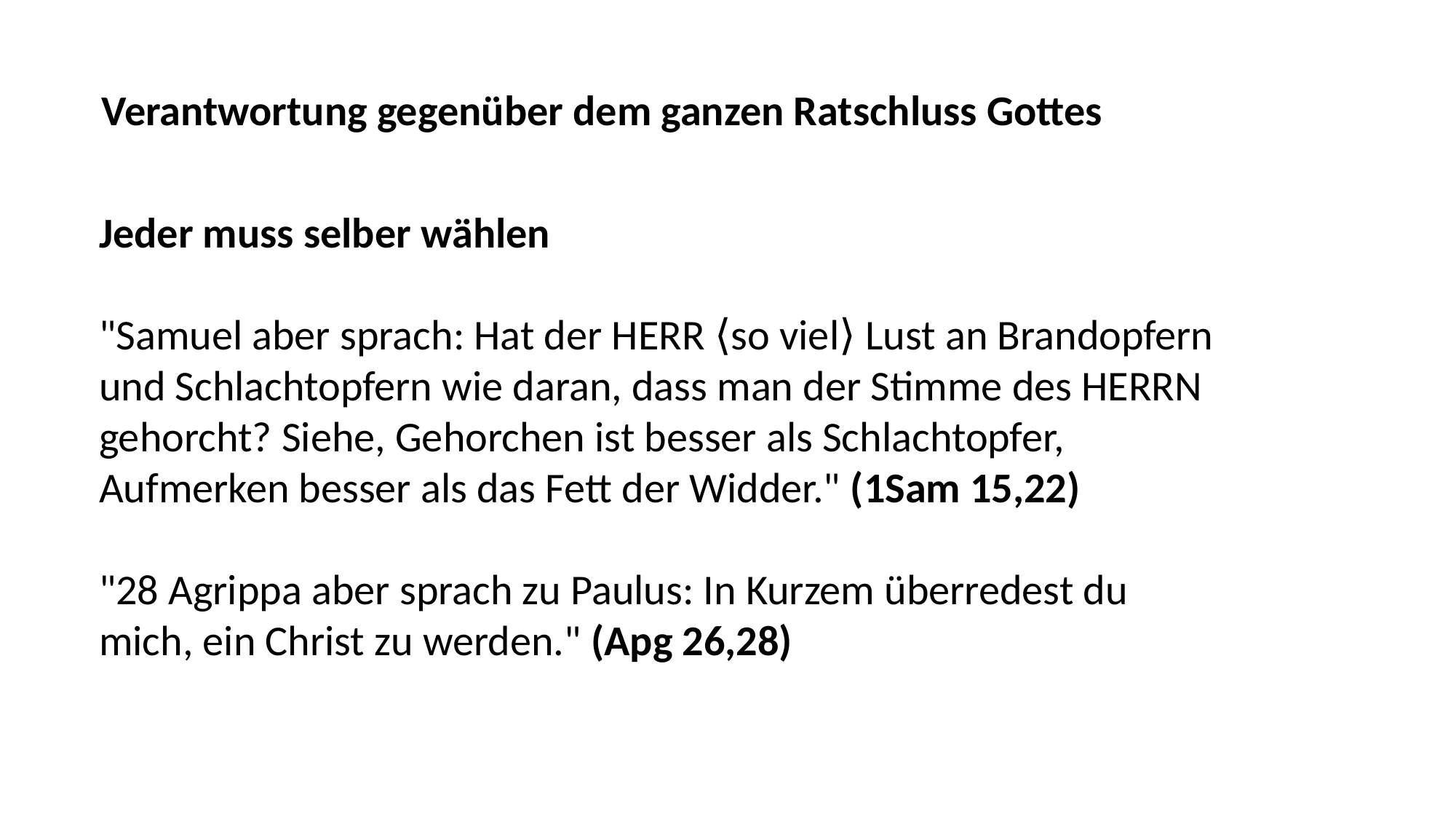

Verantwortung gegenüber dem ganzen Ratschluss Gottes
Jeder muss selber wählen

"Samuel aber sprach: Hat der HERR ⟨so viel⟩ Lust an Brandopfern und Schlachtopfern wie daran, dass man der Stimme des HERRN gehorcht? Siehe, Gehorchen ist besser als Schlachtopfer, Aufmerken besser als das Fett der Widder." (1Sam 15,22)

"28 Agrippa aber sprach zu Paulus: In Kurzem überredest du mich, ein Christ zu werden." (Apg 26,28)